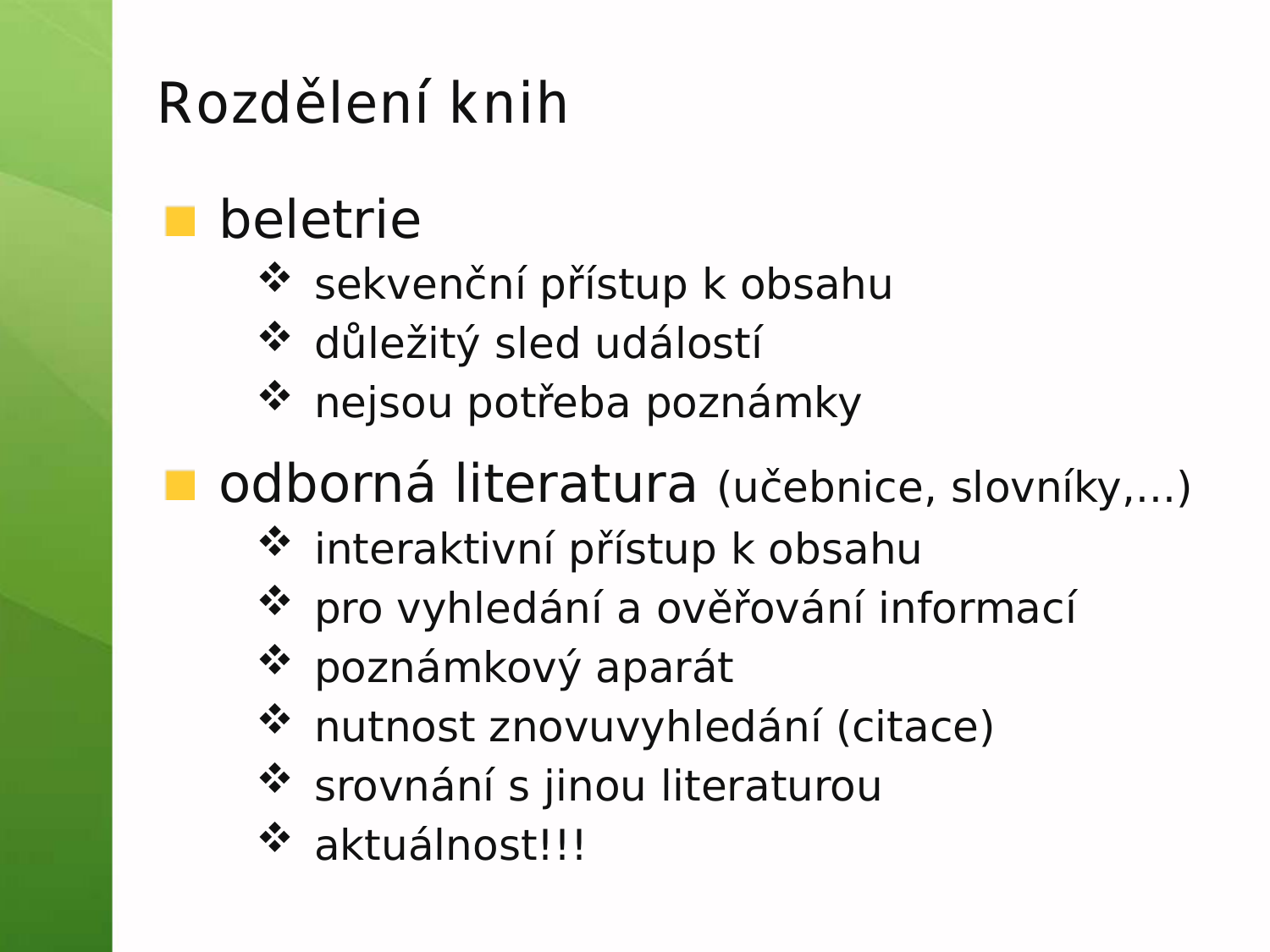

# Rozdělení knih
beletrie
sekvenční přístup k obsahu
důležitý sled událostí
nejsou potřeba poznámky
odborná literatura (učebnice, slovníky,...)
interaktivní přístup k obsahu
pro vyhledání a ověřování informací
poznámkový aparát
nutnost znovuvyhledání (citace)
srovnání s jinou literaturou
aktuálnost!!!